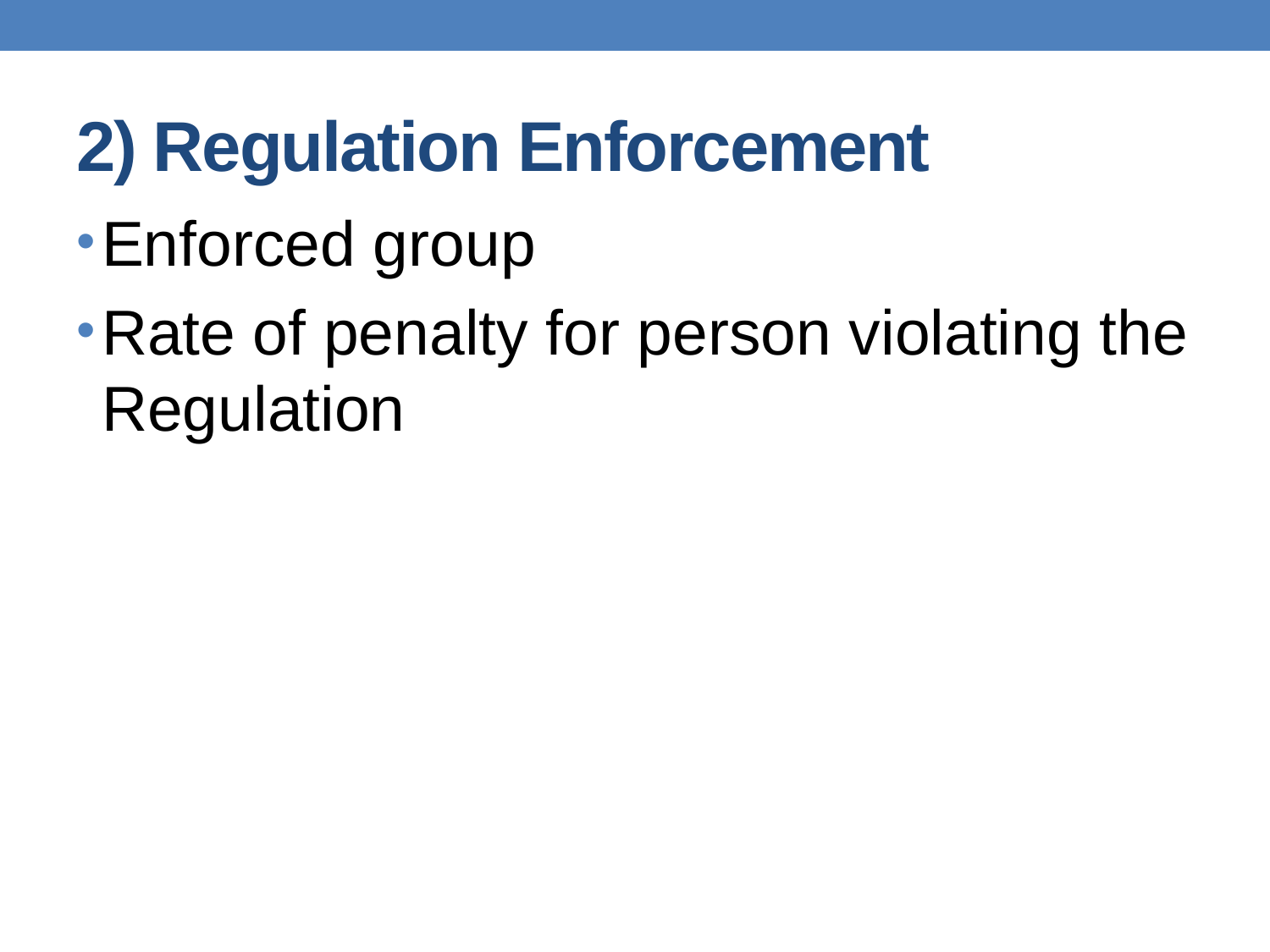

# 2) Regulation Enforcement
Enforced group
Rate of penalty for person violating the Regulation